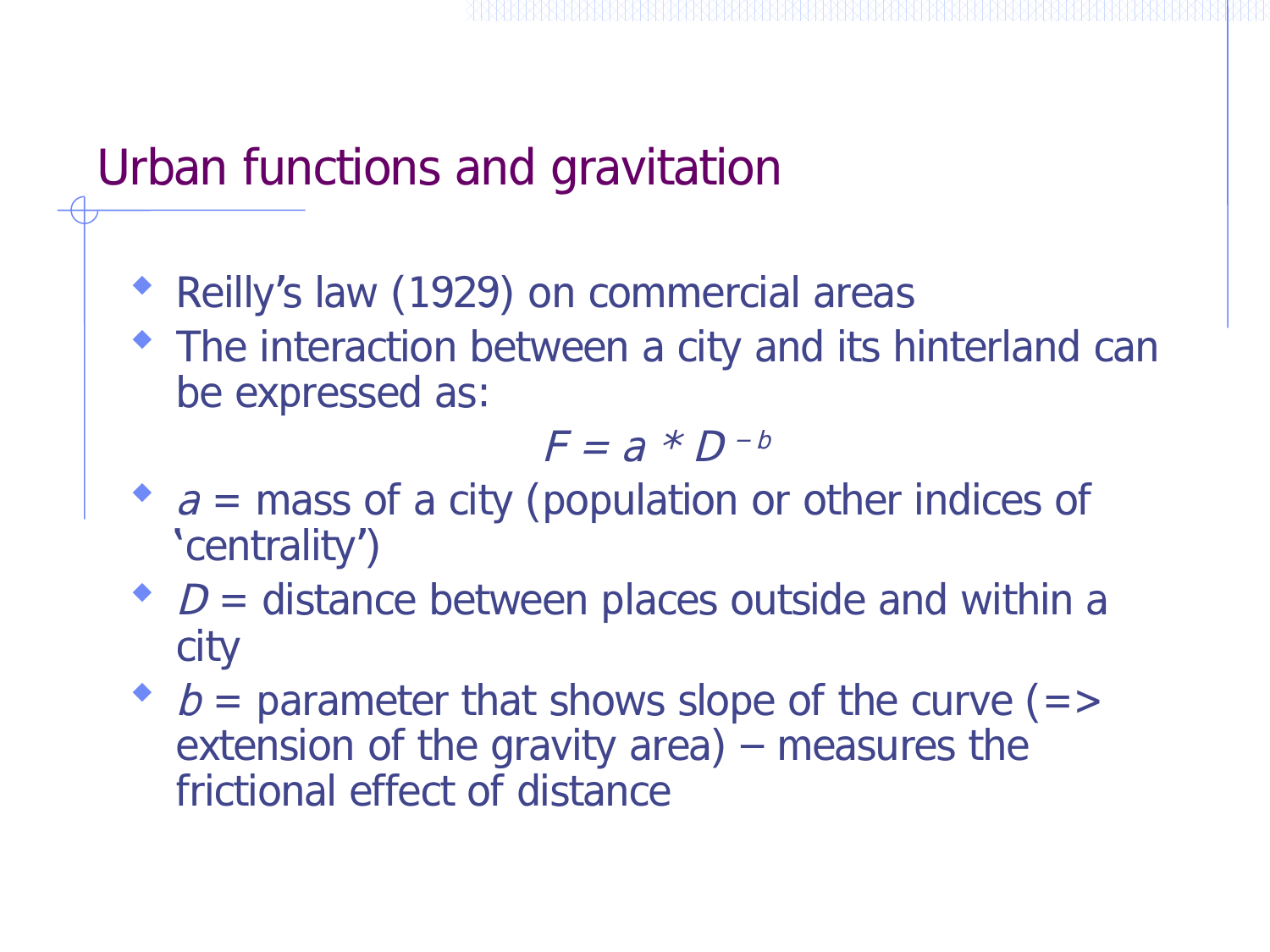

Urban functions and gravitation
Reilly’s law (1929) on commercial areas
The interaction between a city and its hinterland can be expressed as:
F = a * D – b
a = mass of a city (population or other indices of ‘centrality’)
D = distance between places outside and within a city
b = parameter that shows slope of the curve (=> extension of the gravity area) – measures the frictional effect of distance